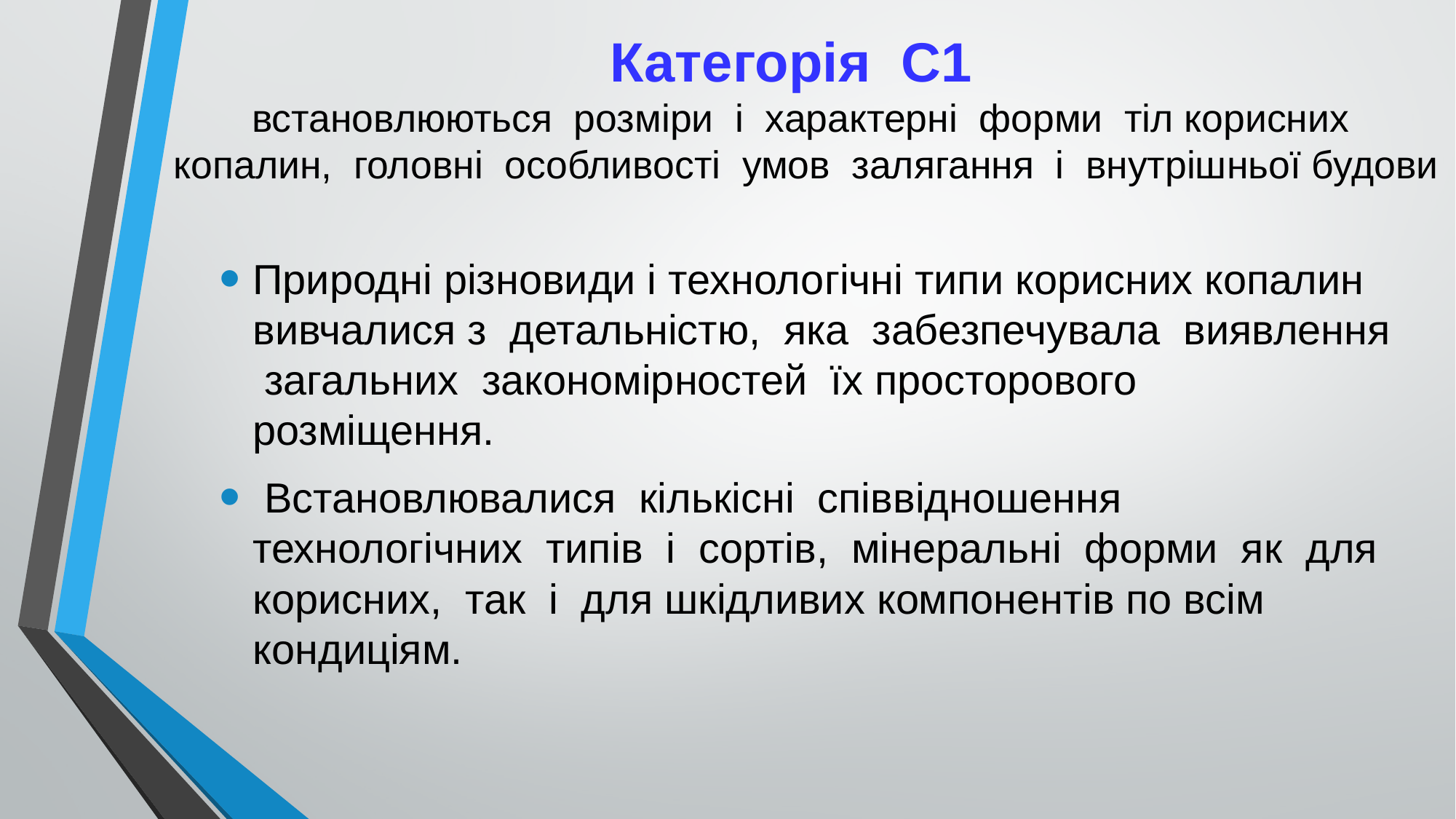

# Категорія  С1 встановлюються  розміри  і  характерні  форми  тіл корисних  копалин,  головні  особливості  умов  залягання  і  внутрішньої будови
Природні різновиди і технологічні типи корисних копалин вивчалися з  детальністю,  яка  забезпечувала  виявлення  загальних  закономірностей  їх просторового  розміщення.
 Встановлювалися  кількісні  співвідношення технологічних  типів  і  сортів,  мінеральні  форми  як  для  корисних,  так  і  для шкідливих компонентів по всім кондиціям.